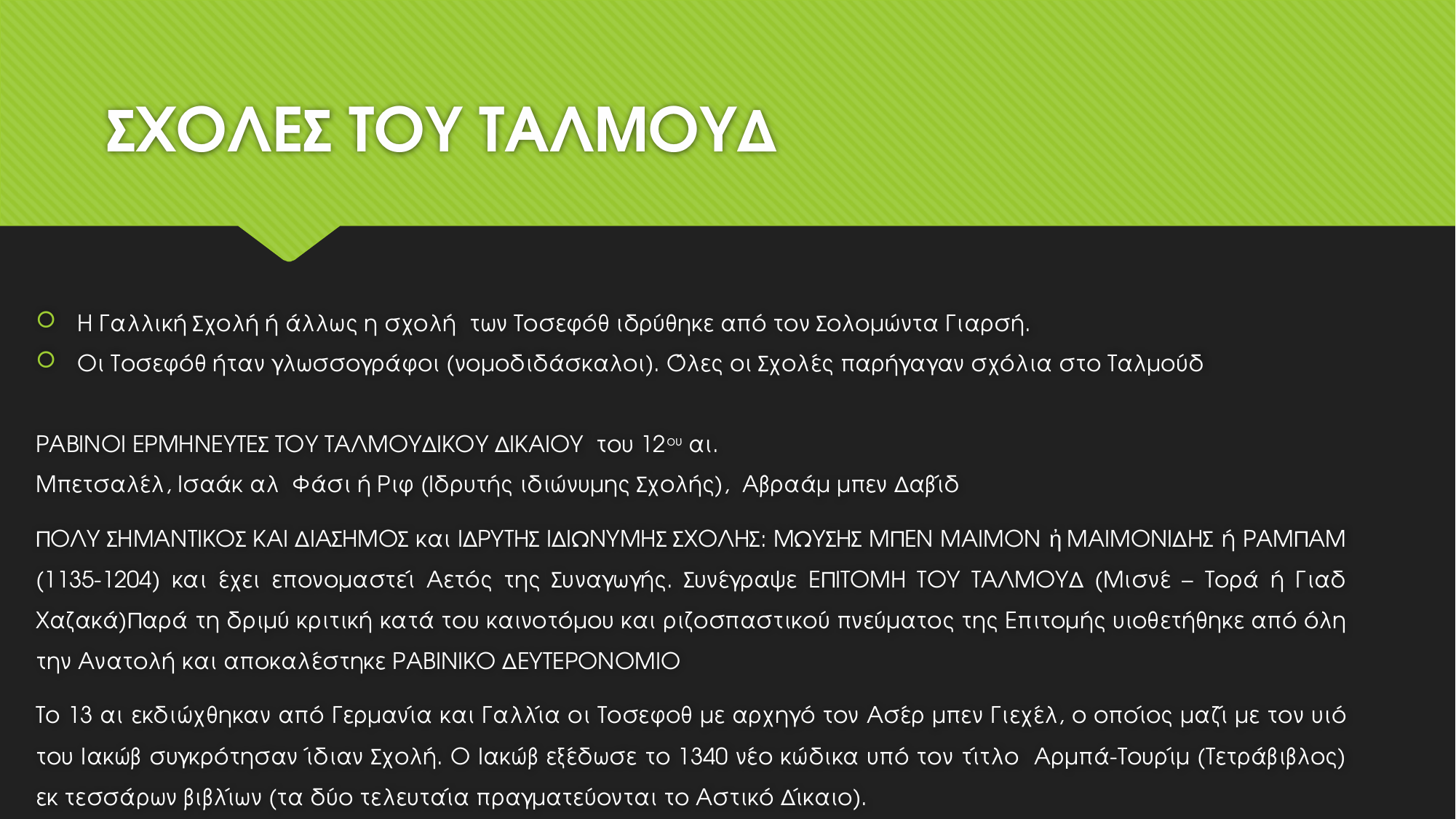

# ΣΧΟΛΕΣ ΤΟΥ ΤΑΛΜΟΥΔ

Η Γαλλική Σχολή ή άλλως η σχολή  των Τοσεφόθ ιδρύθηκε από τον Σολομώντα Γιαρσή.
Οι Τοσεφόθ ήταν γλωσσογράφοι (νομοδιδάσκαλοι). Όλες οι Σχολές παρήγαγαν σχόλια στο Ταλμούδ

ΡΑΒΙΝΟΙ ΕΡΜΗΝΕΥΤΕΣ ΤΟΥ ΤΑΛΜΟΥΔΙΚΟΥ ΔΙΚΑΙΟΥ  του 12ου αι.
Μπετσαλέλ, Ισαάκ αλ  Φάσι ή Ριφ (Ιδρυτής ιδιώνυμης Σχολής),  Αβραάμ μπεν Δαβίδ
ΠΟΛΥ ΣΗΜΑΝΤΙΚΟΣ ΚΑΙ ΔΙΑΣΗΜΟΣ και ΙΔΡΥΤΗΣ ΙΔΙΩΝΥΜΗΣ ΣΧΟΛΗΣ: ΜΩΥΣΗΣ ΜΠΕΝ ΜΑΙΜΟΝ ἠ ΜΑΙΜΟΝΙΔΗΣ ή ΡΑΜΠΑΜ (1135-1204) και έχει επονομαστεί Αετός της Συναγωγής. Συνέγραψε ΕΠΙΤΟΜΗ ΤΟΥ ΤΑΛΜΟΥΔ (Μισνέ – Τορά ή Γιαδ Χαζακά)Παρά τη δριμύ κριτική κατά του καινοτόμου και ριζοσπαστικού πνεύματος της Επιτομής υιοθετήθηκε από όλη την Ανατολή και αποκαλέστηκε ΡΑΒΙΝΙΚΟ ΔΕΥΤΕΡΟΝΟΜΙΟ
Το 13 αι εκδιώχθηκαν από Γερμανία και Γαλλία οι Τοσεφοθ με αρχηγό τον Ασέρ μπεν Γιεχέλ, ο οποίος μαζί με τον υιό του Ιακώβ συγκρότησαν ίδιαν Σχολή. Ο Ιακώβ εξέδωσε το 1340 νέο κώδικα υπό τον τίτλο  Αρμπά-Τουρίμ (Τετράβιβλος) εκ τεσσάρων βιβλίων (τα δύο τελευταία πραγματεύονται το Αστικό Δίκαιο).